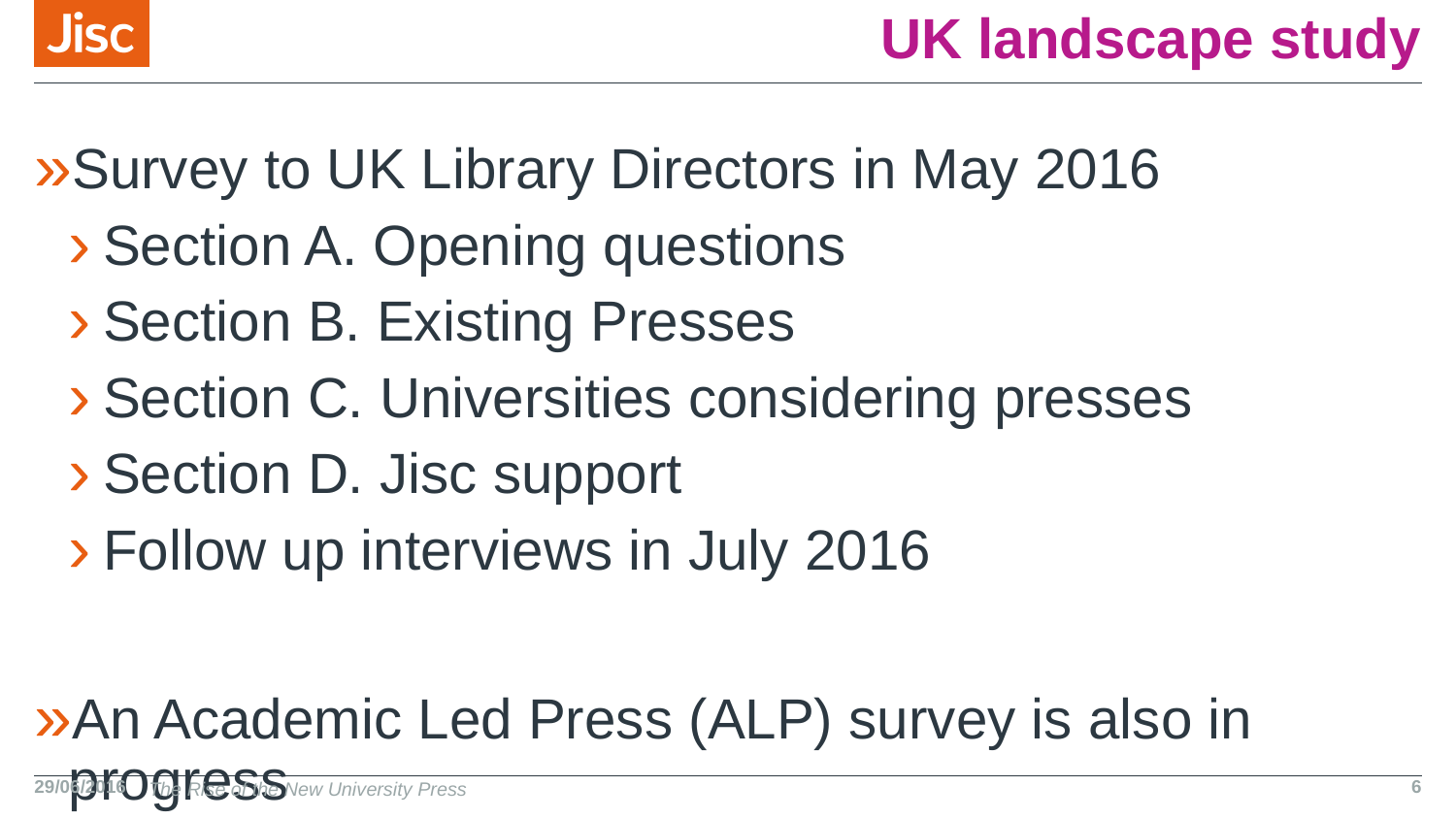

# UK landscape study
Survey to UK Library Directors in May 2016
Section A. Opening questions
Section B. Existing Presses
Section C. Universities considering presses
Section D. Jisc support
Follow up interviews in July 2016

An Academic Led Press (ALP) survey is also in progress

29/06/2016
The Rise of the New University Press
6